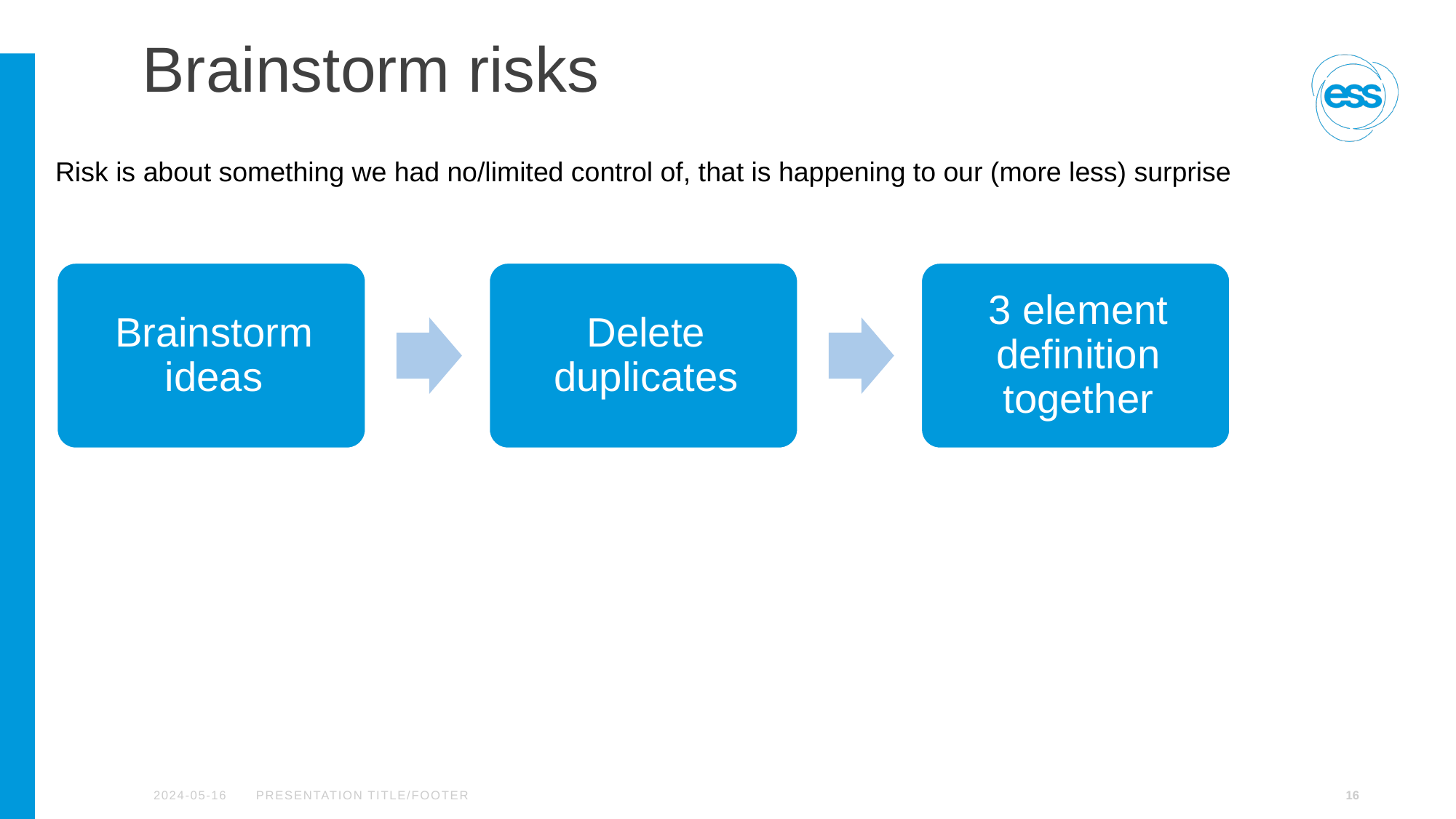

# Brainstorm risks
Brainstorm ideas

Delete duplicates

3 element definition together
Risk is about something we had no/limited control of, that is happening to our (more less) surprise

2024-05-16
PRESENTATION TITLE/FOOTER
16